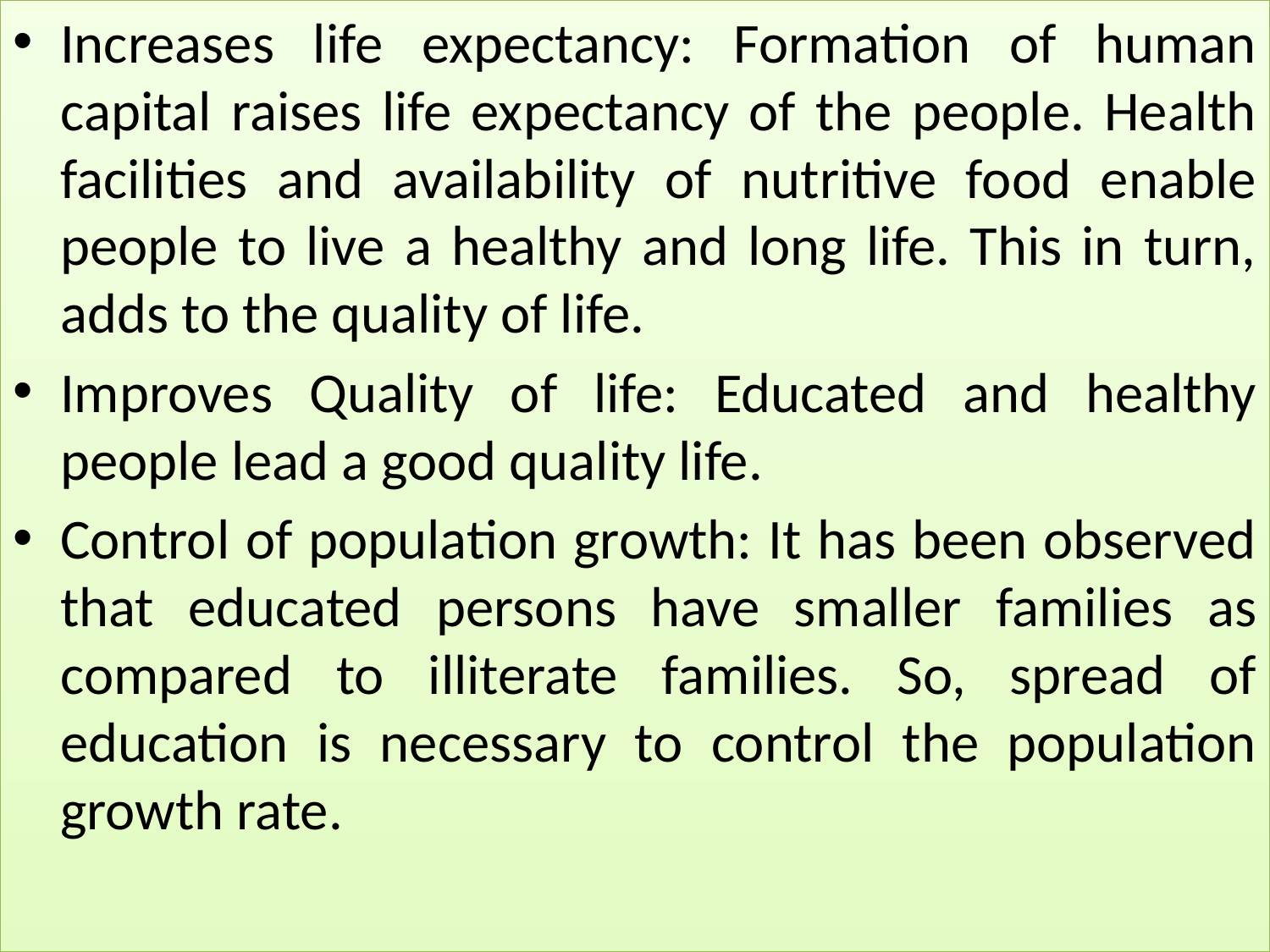

Increases life expectancy: Formation of human capital raises life expectancy of the people. Health facilities and availability of nutritive food enable people to live a healthy and long life. This in turn, adds to the quality of life.
Improves Quality of life: Educated and healthy people lead a good quality life.
Control of population growth: It has been observed that educated persons have smaller families as compared to illiterate families. So, spread of education is necessary to control the population growth rate.